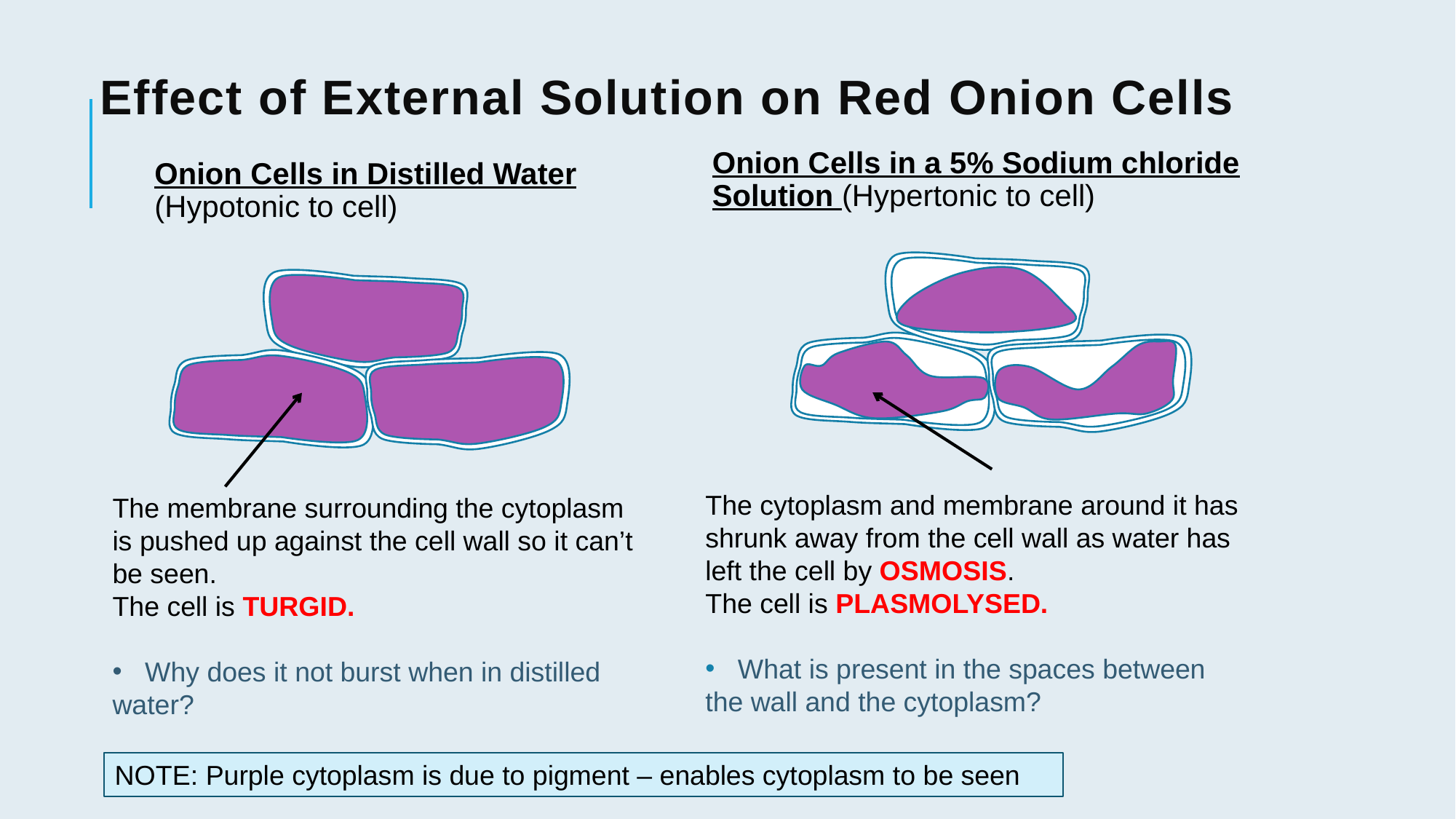

# Effect of External Solution on Red Onion Cells
Onion Cells in a 5% Sodium chloride Solution (Hypertonic to cell)
Onion Cells in Distilled Water (Hypotonic to cell)

The cytoplasm and membrane around it has shrunk away from the cell wall as water has left the cell by OSMOSIS.
The cell is PLASMOLYSED.

   What is present in the spaces between the wall and the cytoplasm?
The membrane surrounding the cytoplasm is pushed up against the cell wall so it can’t be seen.
The cell is TURGID.

   Why does it not burst when in distilled water?
NOTE: Purple cytoplasm is due to pigment – enables cytoplasm to be seen